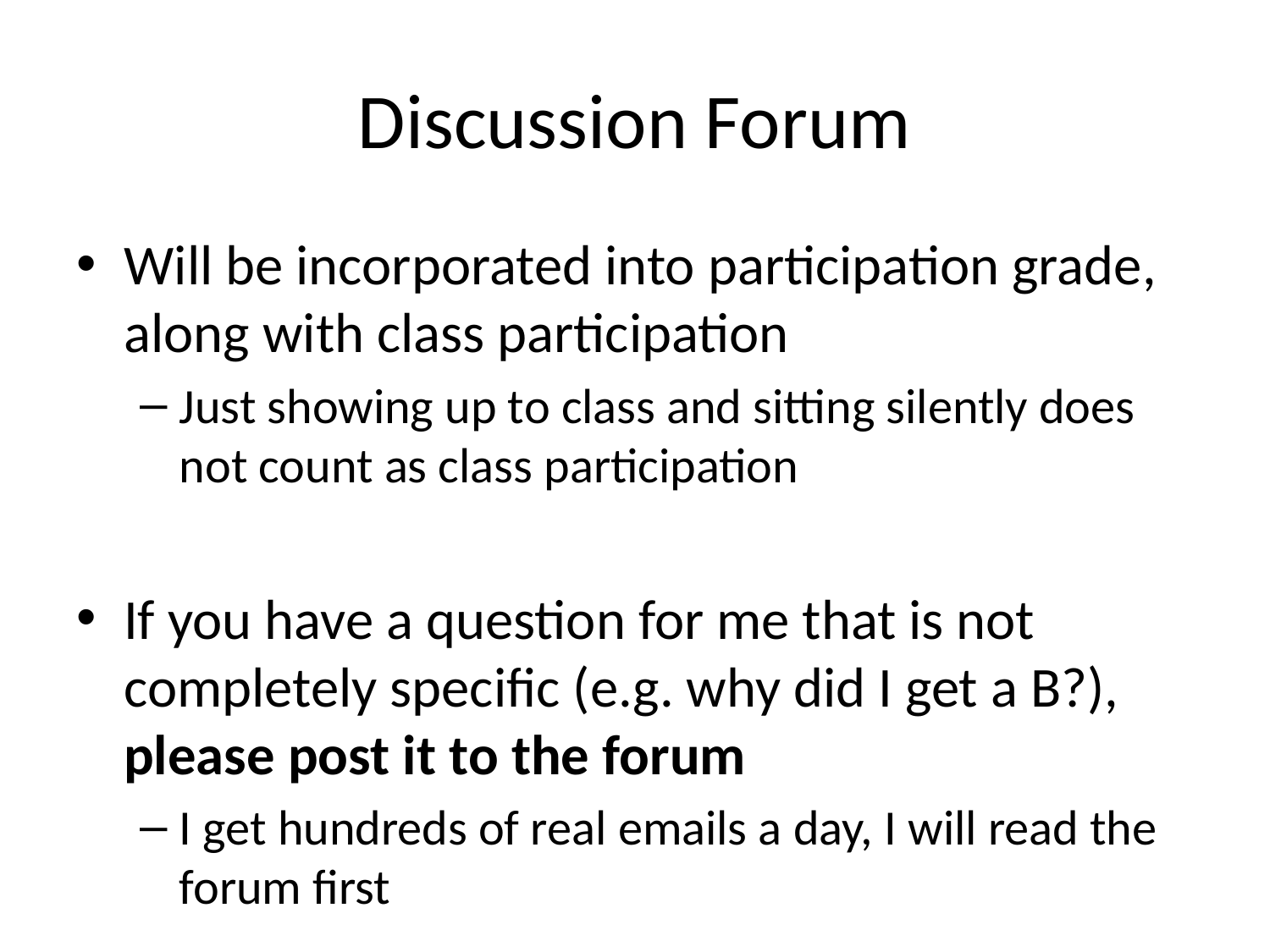

# Discussion Forum
Will be incorporated into participation grade, along with class participation
Just showing up to class and sitting silently does not count as class participation

If you have a question for me that is not completely specific (e.g. why did I get a B?), please post it to the forum
I get hundreds of real emails a day, I will read the forum first